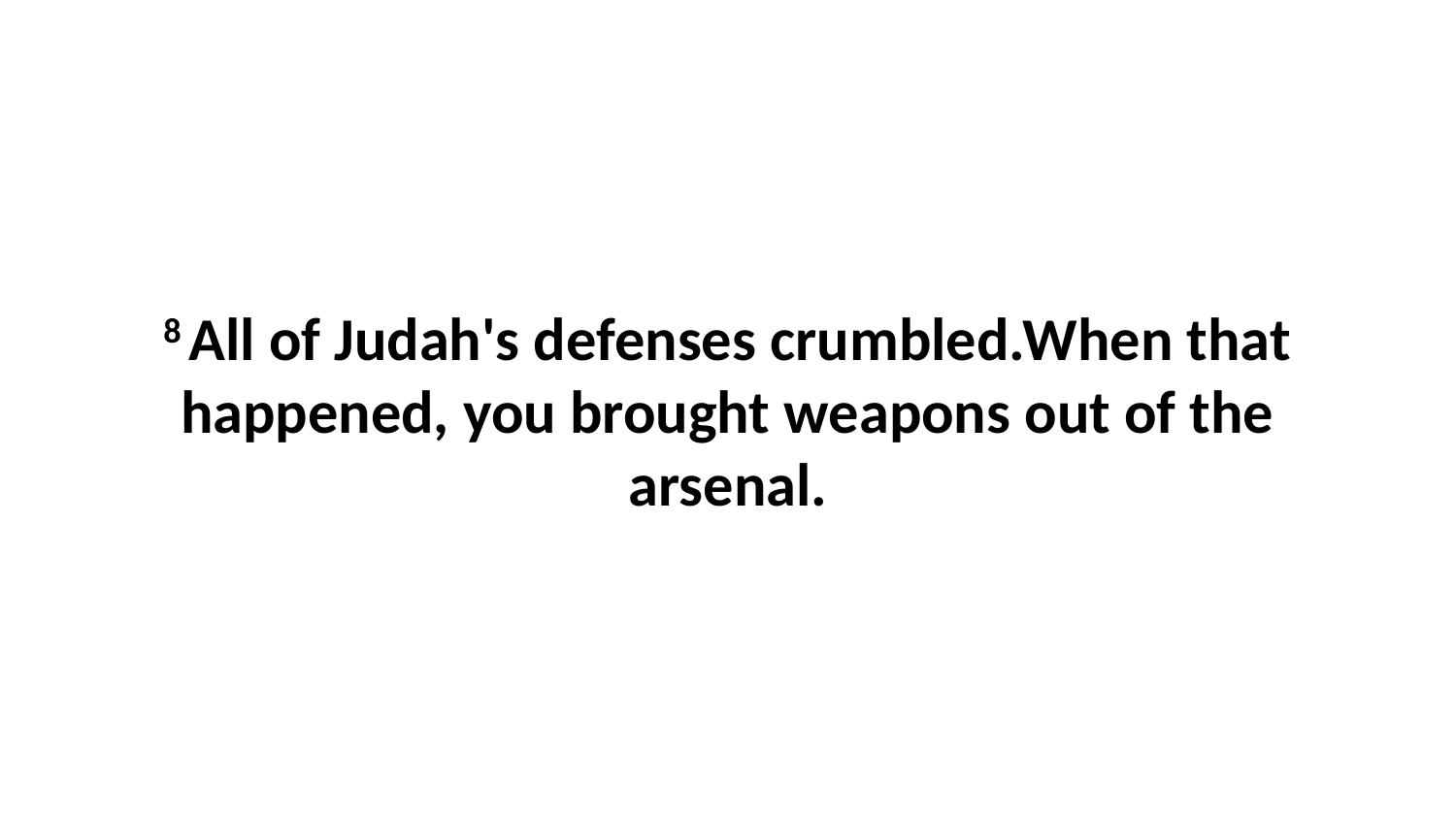

8 All of Judah's defenses crumbled.When that happened, you brought weapons out of the arsenal.